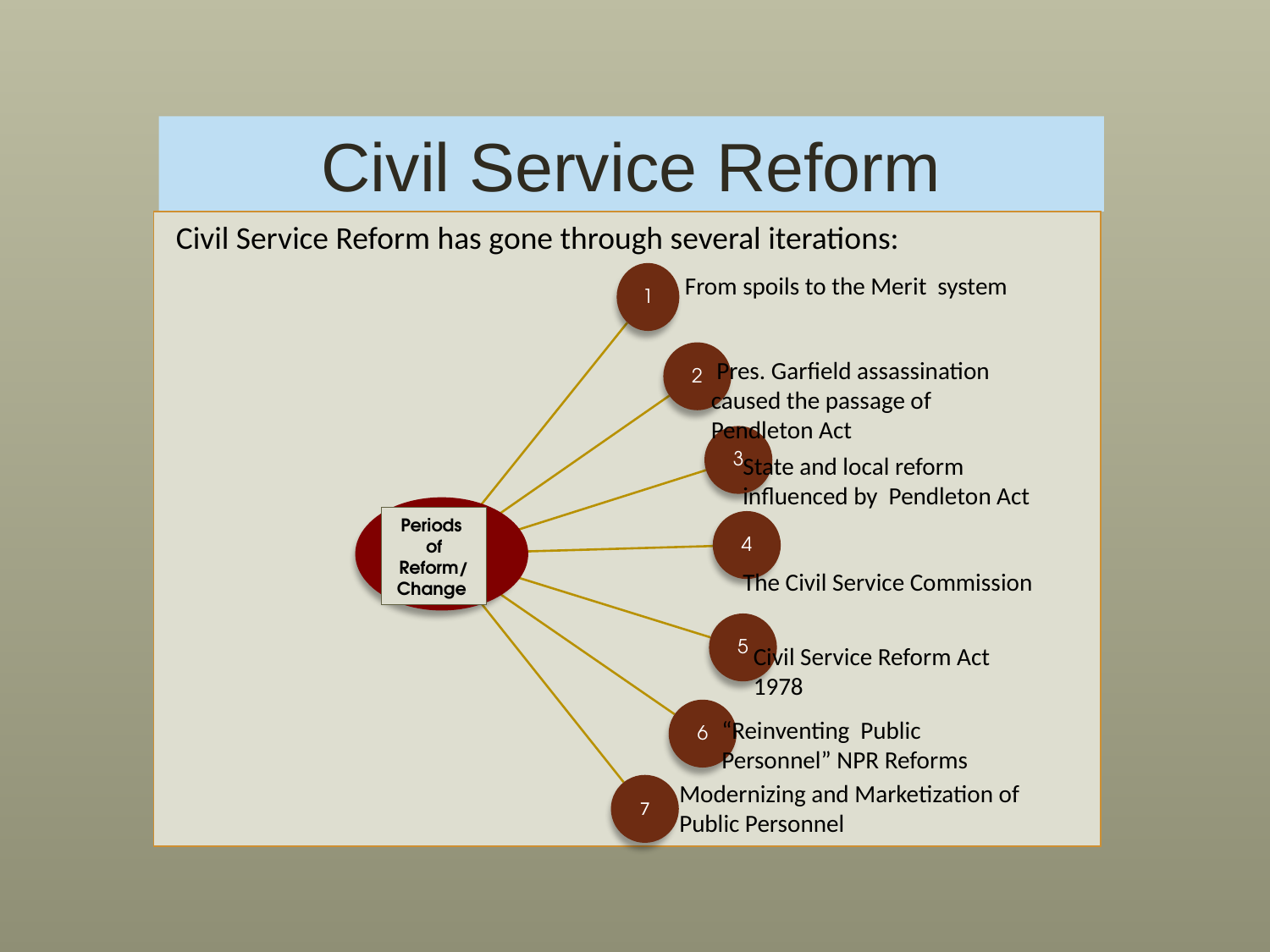

# Civil Service Reform
Civil Service Reform has gone through several iterations:
1
2
3
4
5

6

7
   From spoils to the Merit  system
 Pres. Garfield assassination caused the passage of Pendleton Act
State and local reform influenced by  Pendleton Act
Periods  of Reform/Change
The Civil Service Commission

Civil Service Reform Act 1978
“Reinventing  Public Personnel” NPR Reforms
Modernizing and Marketization of  Public Personnel